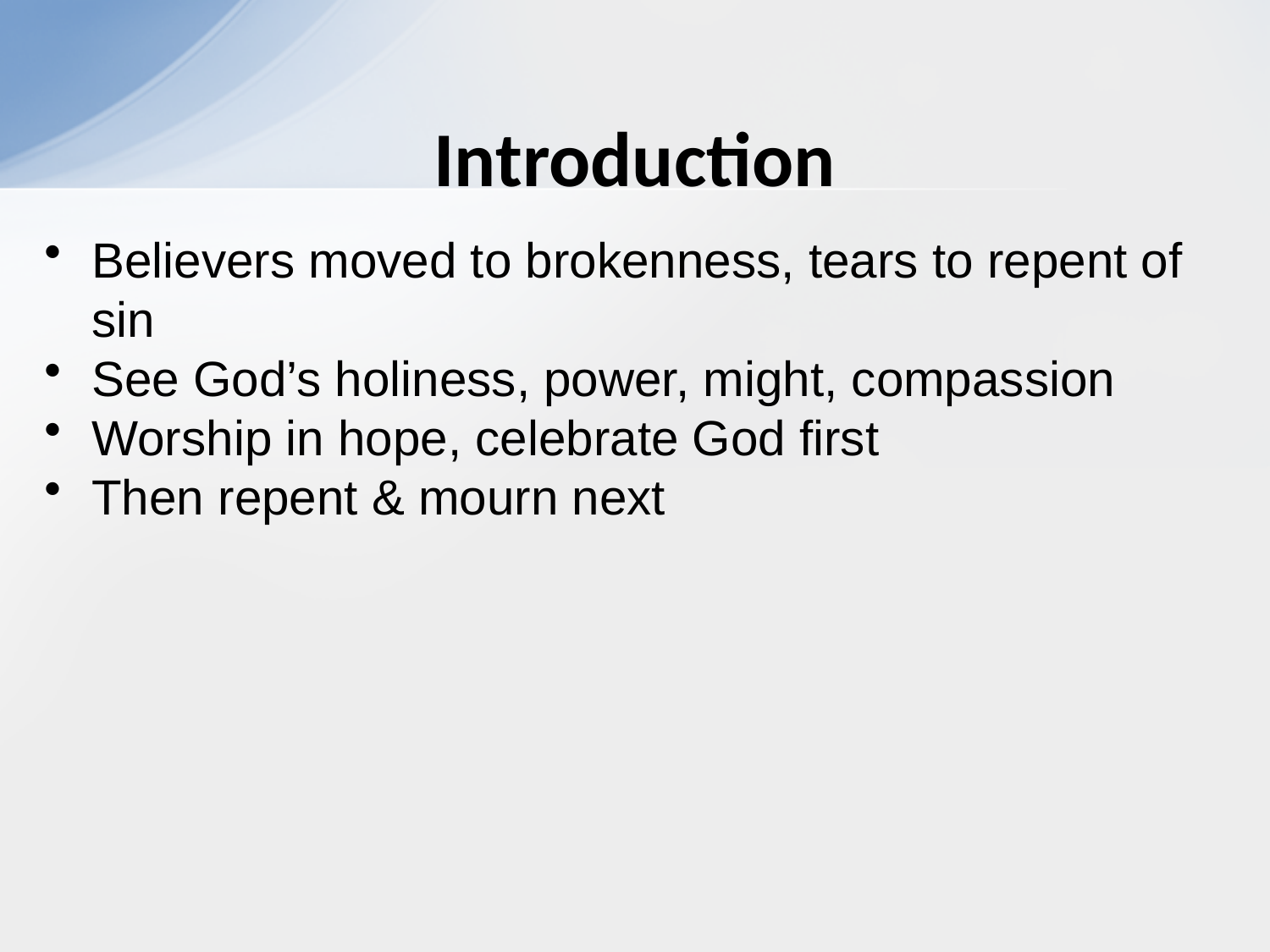

# Introduction
Believers moved to brokenness, tears to repent of sin
See God’s holiness, power, might, compassion
Worship in hope, celebrate God first
Then repent & mourn next